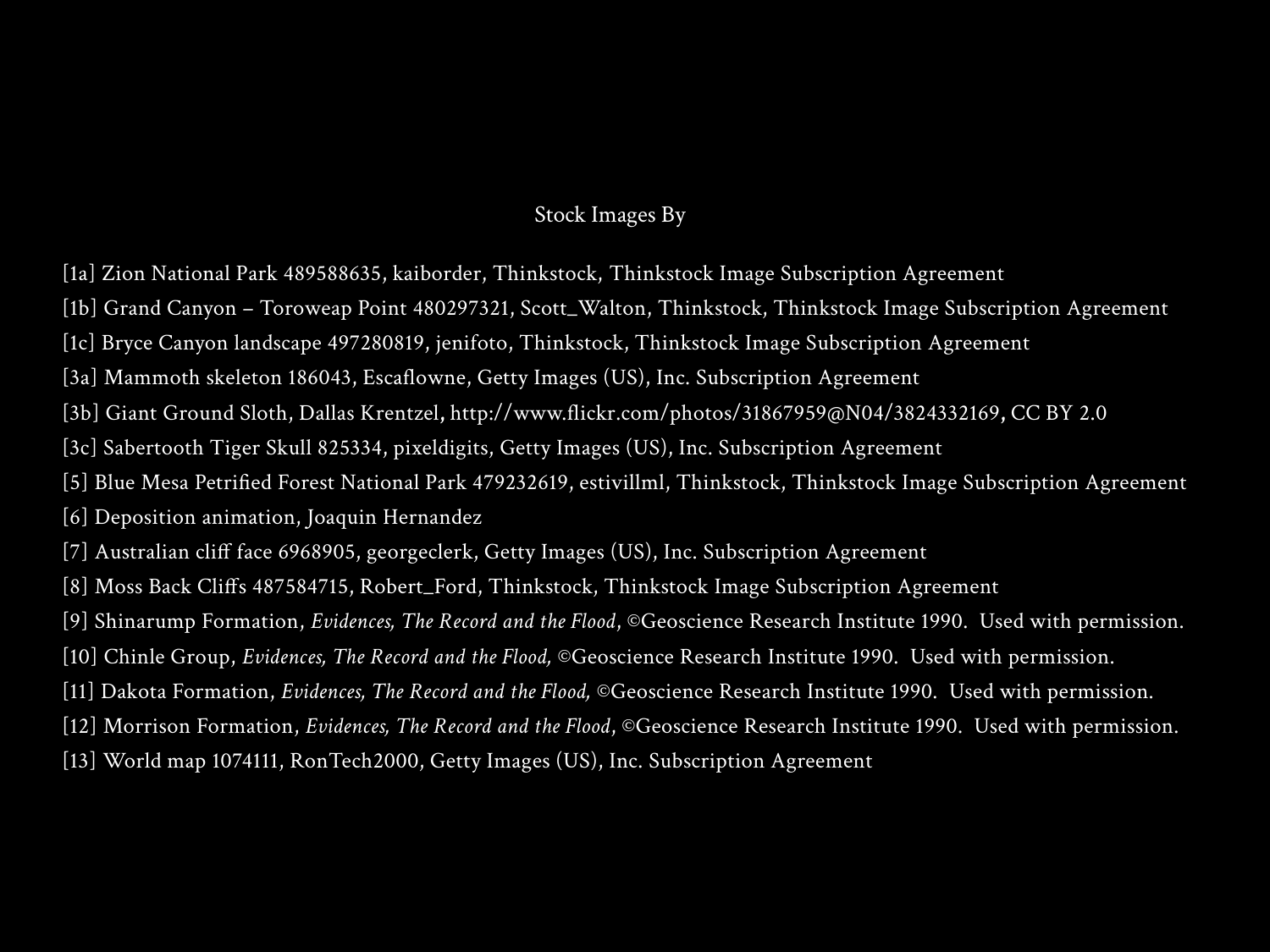

Stock Images By
[1a] Zion National Park 489588635, kaiborder, Thinkstock, Thinkstock Image Subscription Agreement
[1b] Grand Canyon – Toroweap Point 480297321, Scott_Walton, Thinkstock, Thinkstock Image Subscription Agreement
[1c] Bryce Canyon landscape 497280819, jenifoto, Thinkstock, Thinkstock Image Subscription Agreement
[3a] Mammoth skeleton 186043, Escaflowne, Getty Images (US), Inc. Subscription Agreement
[3b] Giant Ground Sloth, Dallas Krentzel, http://www.flickr.com/photos/31867959@N04/3824332169, CC BY 2.0
[3c] Sabertooth Tiger Skull 825334, pixeldigits, Getty Images (US), Inc. Subscription Agreement
[5] Blue Mesa Petrified Forest National Park 479232619, estivillml, Thinkstock, Thinkstock Image Subscription Agreement
[6] Deposition animation, Joaquin Hernandez
[7] Australian cliff face 6968905, georgeclerk, Getty Images (US), Inc. Subscription Agreement
[8] Moss Back Cliffs 487584715, Robert_Ford, Thinkstock, Thinkstock Image Subscription Agreement
[9] Shinarump Formation, Evidences, The Record and the Flood, ©Geoscience Research Institute 1990.  Used with permission.
[10] Chinle Group, Evidences, The Record and the Flood, ©Geoscience Research Institute 1990.  Used with permission.
[11] Dakota Formation, Evidences, The Record and the Flood, ©Geoscience Research Institute 1990.  Used with permission.
[12] Morrison Formation, Evidences, The Record and the Flood, ©Geoscience Research Institute 1990.  Used with permission.
[13] World map 1074111, RonTech2000, Getty Images (US), Inc. Subscription Agreement